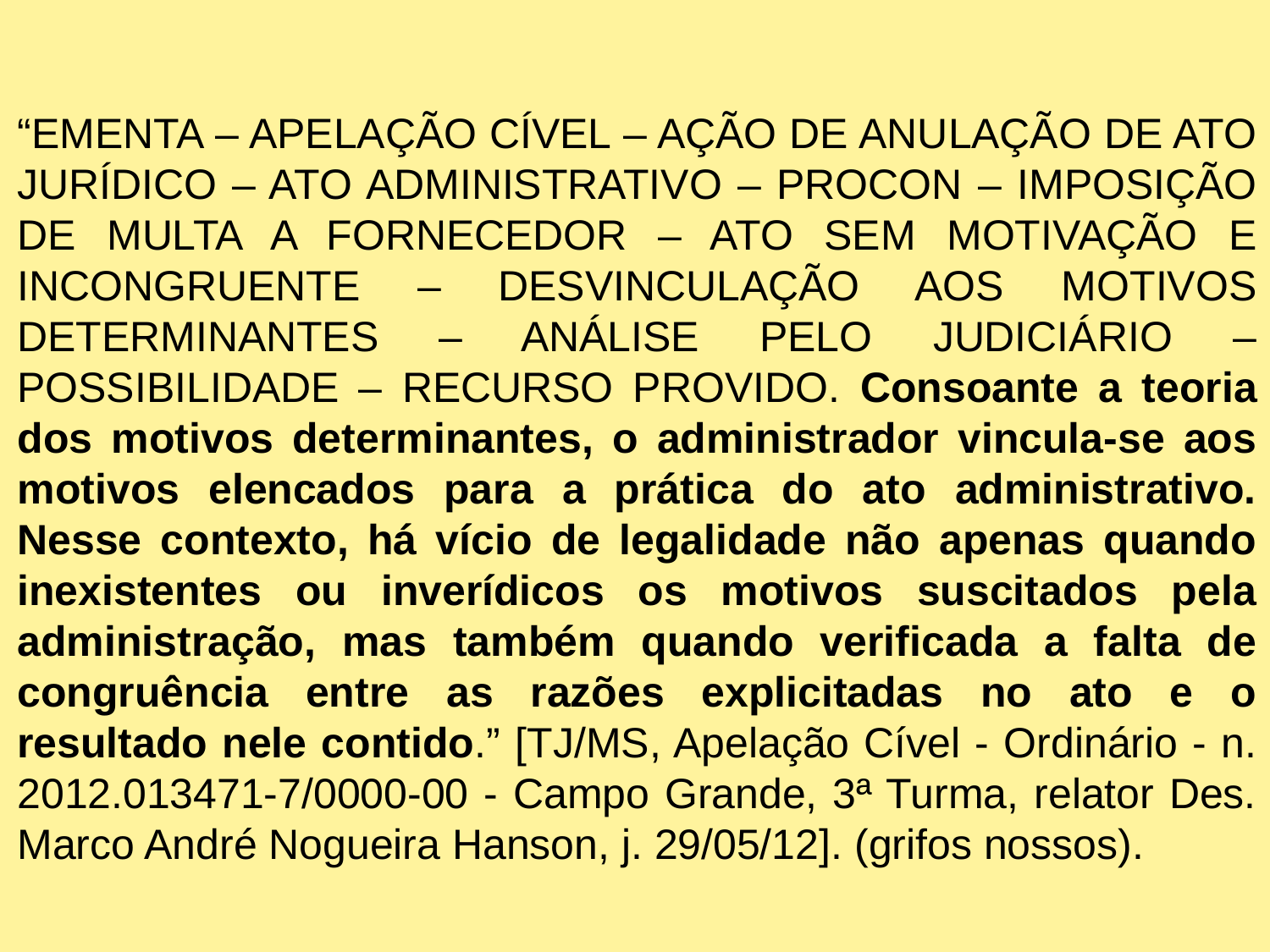

“EMENTA – APELAÇÃO CÍVEL – AÇÃO DE ANULAÇÃO DE ATO JURÍDICO – ATO ADMINISTRATIVO – PROCON – IMPOSIÇÃO DE MULTA A FORNECEDOR – ATO SEM MOTIVAÇÃO E INCONGRUENTE – DESVINCULAÇÃO AOS MOTIVOS DETERMINANTES – ANÁLISE PELO JUDICIÁRIO – POSSIBILIDADE – RECURSO PROVIDO. Consoante a teoria dos motivos determinantes, o administrador vincula-se aos motivos elencados para a prática do ato administrativo. Nesse contexto, há vício de legalidade não apenas quando inexistentes ou inverídicos os motivos suscitados pela administração, mas também quando verificada a falta de congruência entre as razões explicitadas no ato e o resultado nele contido.” [TJ/MS, Apelação Cível - Ordinário - n. 2012.013471-7/0000-00 - Campo Grande, 3ª Turma, relator Des. Marco André Nogueira Hanson, j. 29/05/12]. (grifos nossos).